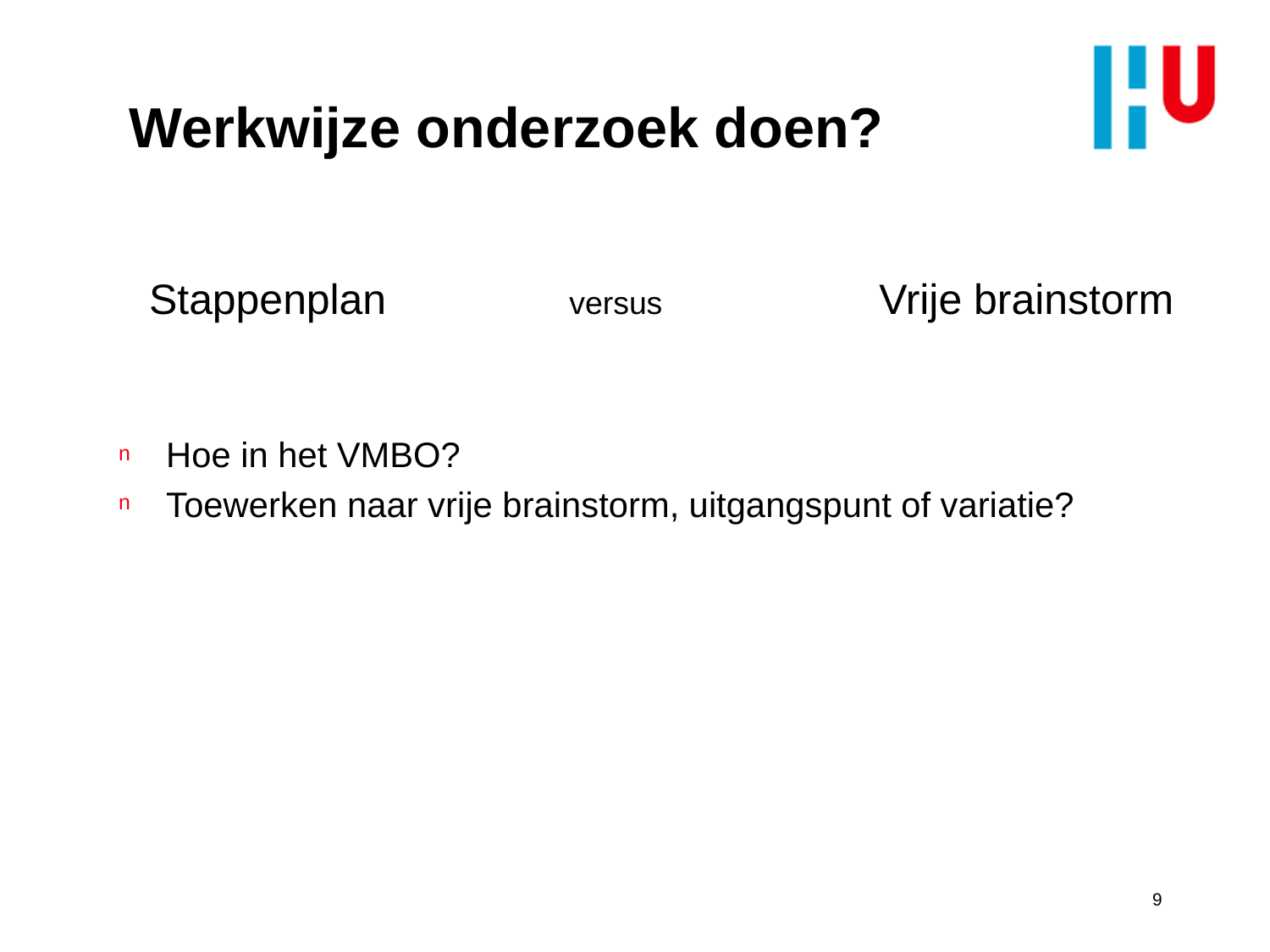

# Werkwijze onderzoek doen?
Stappenplan
Vrije brainstorm
versus
Hoe in het VMBO?
Toewerken naar vrije brainstorm, uitgangspunt of variatie?
9